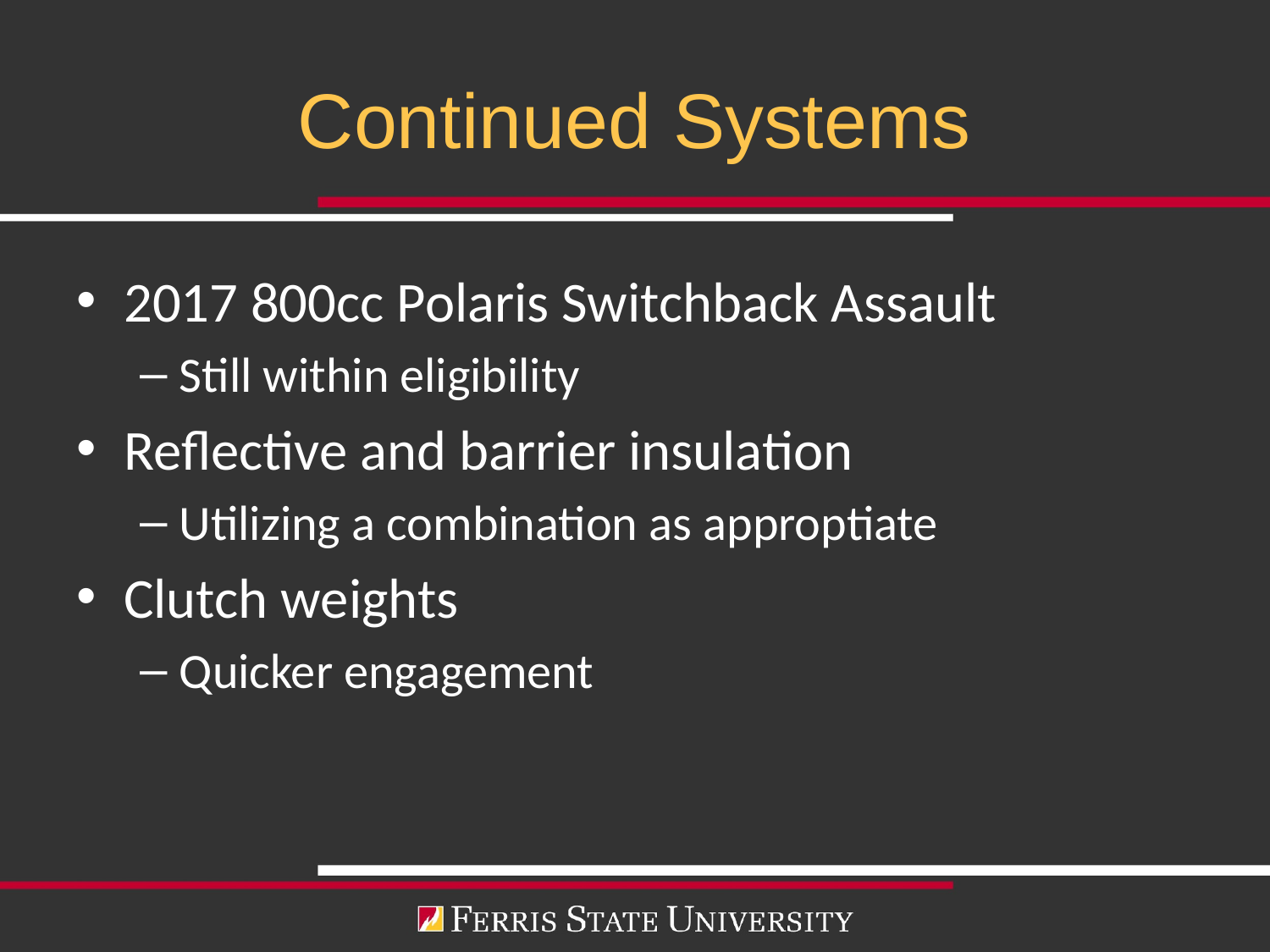

# Continued Systems
2017 800cc Polaris Switchback Assault
Still within eligibility
Reflective and barrier insulation
Utilizing a combination as approptiate
Clutch weights
Quicker engagement